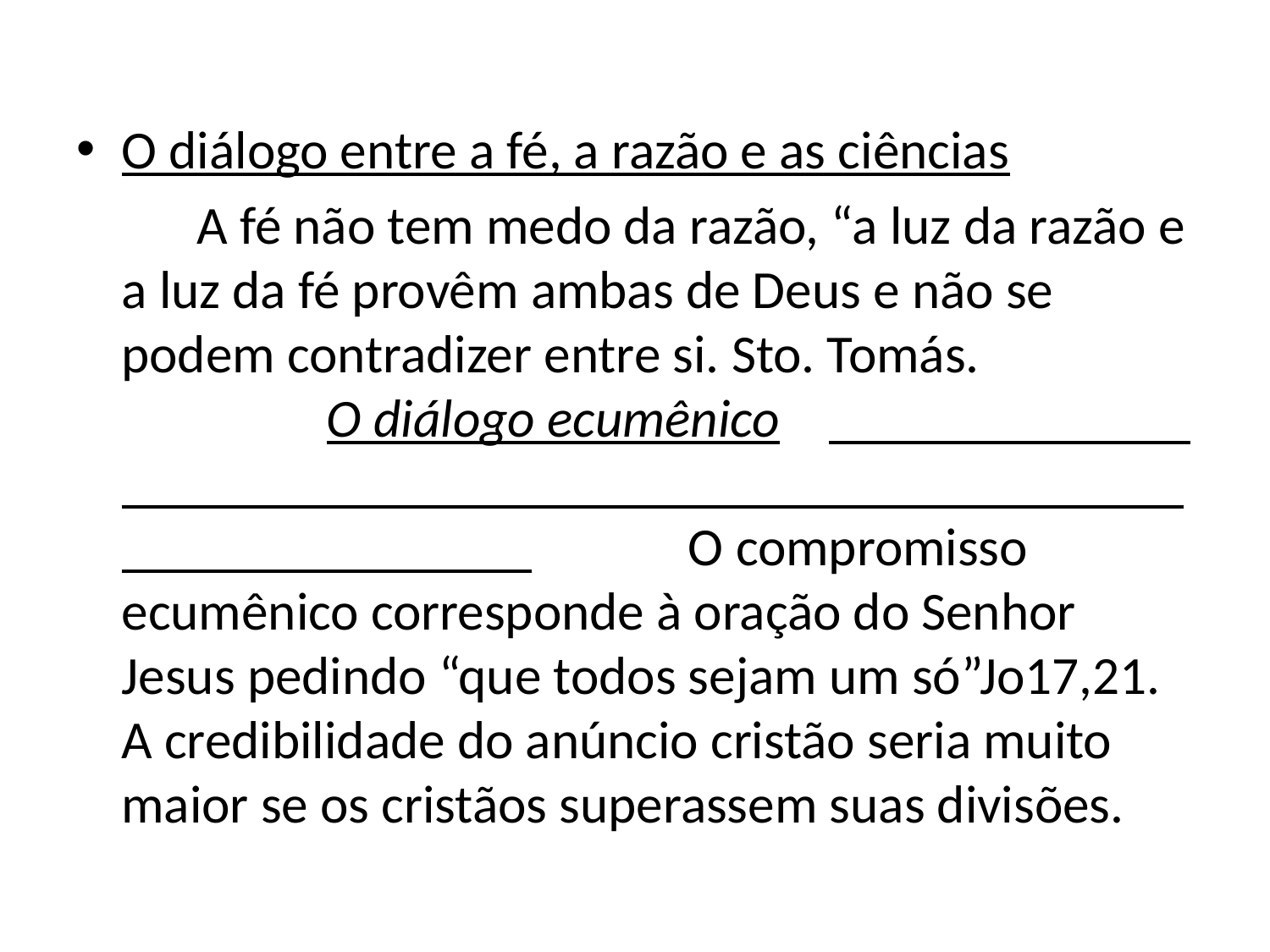

O diálogo entre a fé, a razão e as ciências
          A fé não tem medo da razão, “a luz da razão e a luz da fé provêm ambas de Deus e não se podem contradizer entre si. Sto. Tomás.						                          O diálogo ecumênico                                                                                                                                                                           O compromisso ecumênico corresponde à oração do Senhor Jesus pedindo “que todos sejam um só”Jo17,21. A credibilidade do anúncio cristão seria muito maior se os cristãos superassem suas divisões.